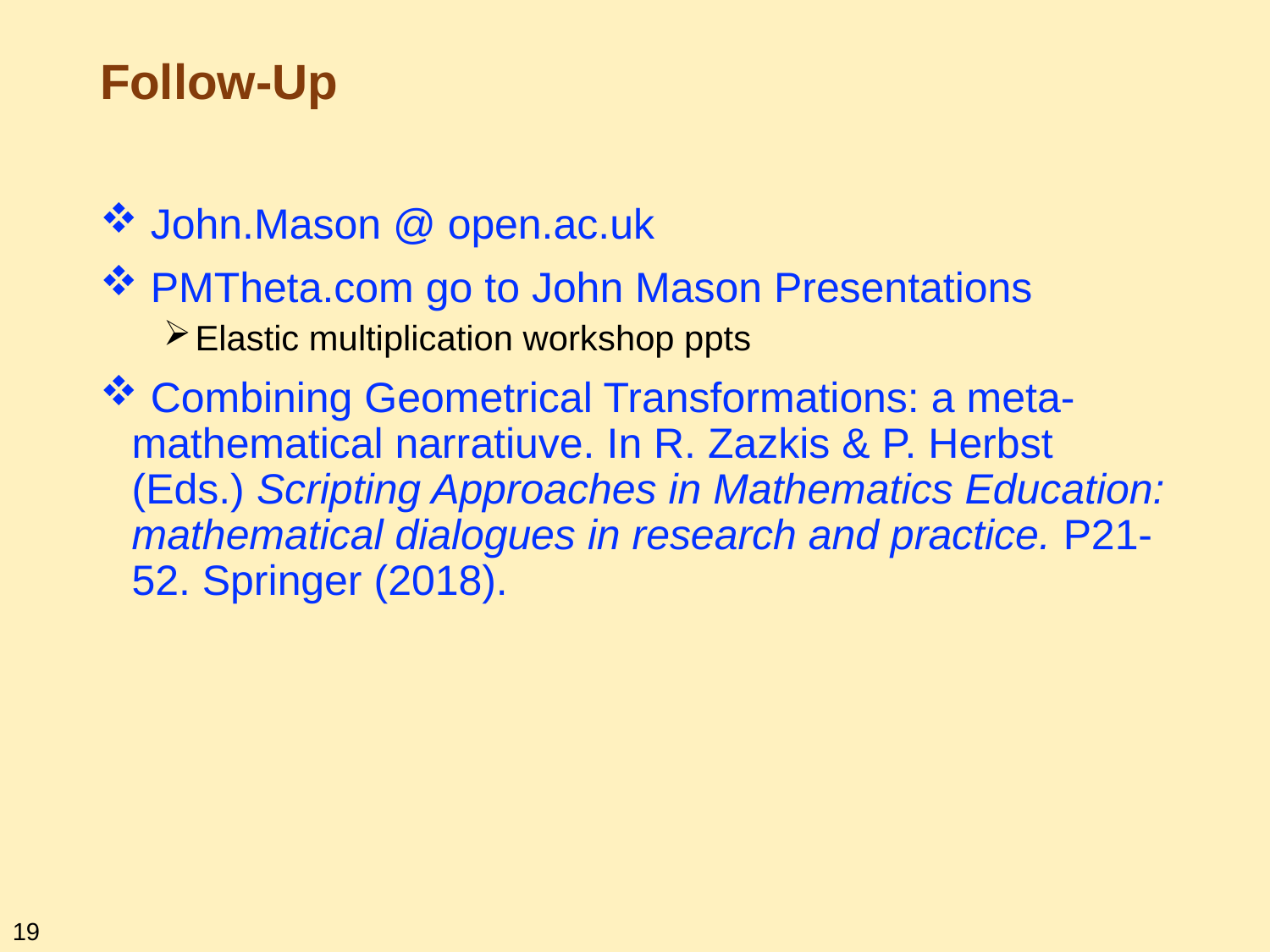

# Follow-Up
 John.Mason @ open.ac.uk
 PMTheta.com go to John Mason Presentations
Elastic multiplication workshop ppts
 Combining Geometrical Transformations: a meta-mathematical narratiuve. In R. Zazkis & P. Herbst (Eds.) Scripting Approaches in Mathematics Education: mathematical dialogues in research and practice. P21-52. Springer (2018).